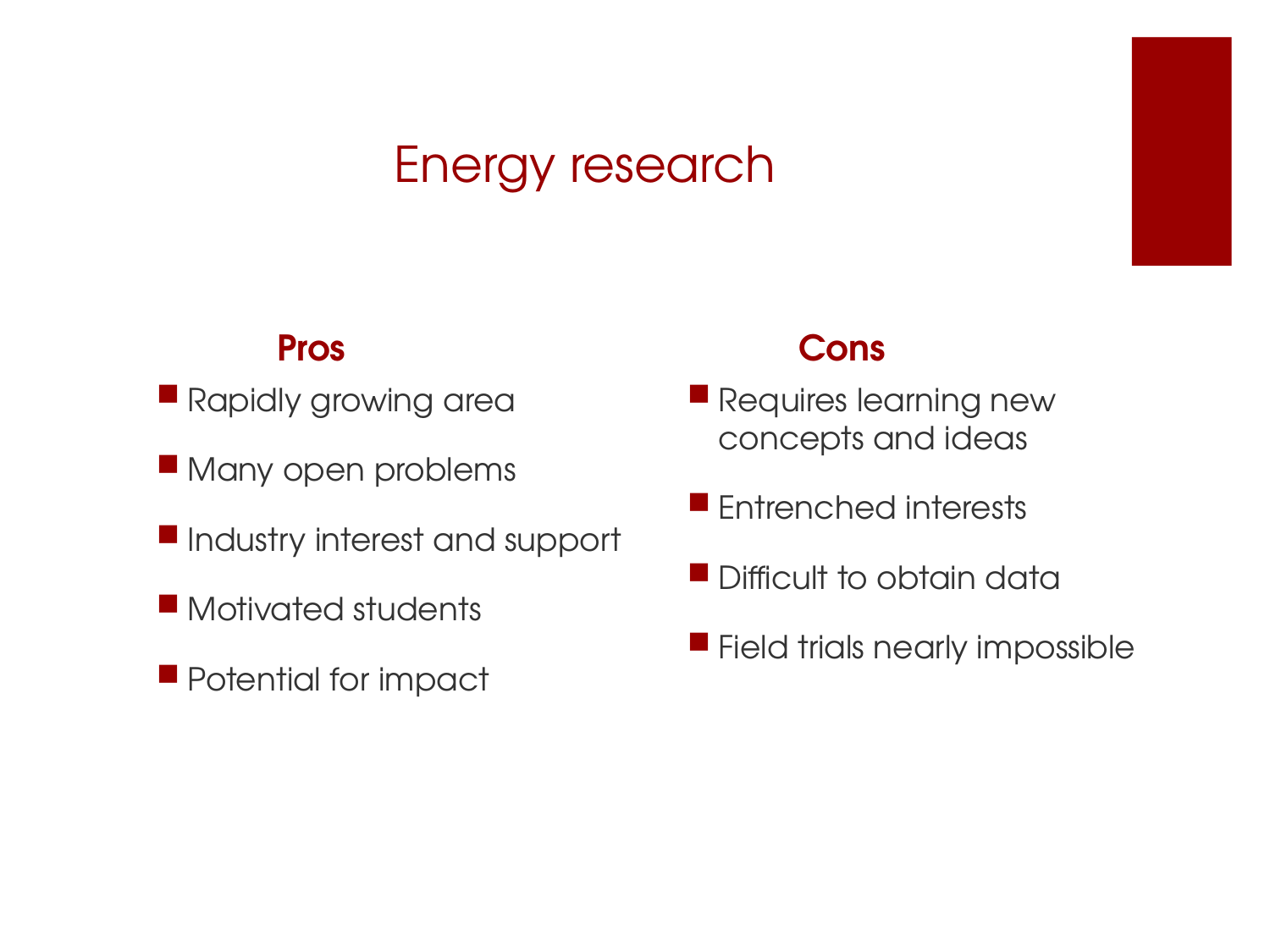

# Energy research
Pros
Cons
Rapidly growing area
Many open problems
Industry interest and support
Motivated students
Potential for impact
Requires learning new concepts and ideas
Entrenched interests
Difficult to obtain data
Field trials nearly impossible